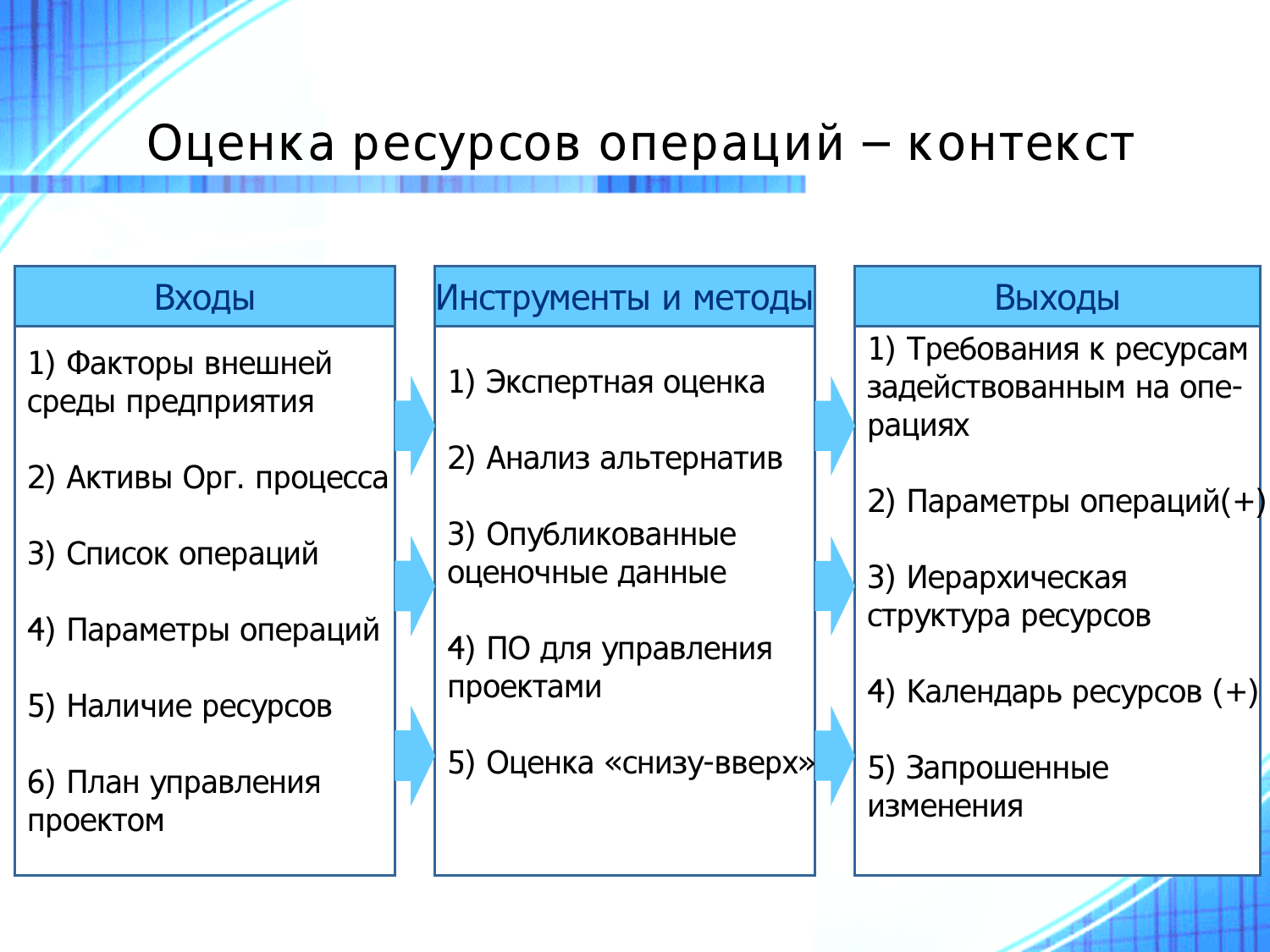

# Оценка ресурсов операций – контекст

1) Факторы внешней
среды предприятия

2) Активы Орг. процесса

3) Список операций

4) Параметры операций

5) Наличие ресурсов

6) План управления
проектом
Входы
1) Экспертная оценка

2) Анализ альтернатив

3) Опубликованные
оценочные данные

4) ПО для управления
проектами

5) Оценка «снизу-вверх»
Инструменты и методы
Выходы
1) Требования к ресурсам
задействованным на опе-
рациях

2) Параметры операций(+)

3) Иерархическая
структура ресурсов

4) Календарь ресурсов (+)

5) Запрошенные
изменения